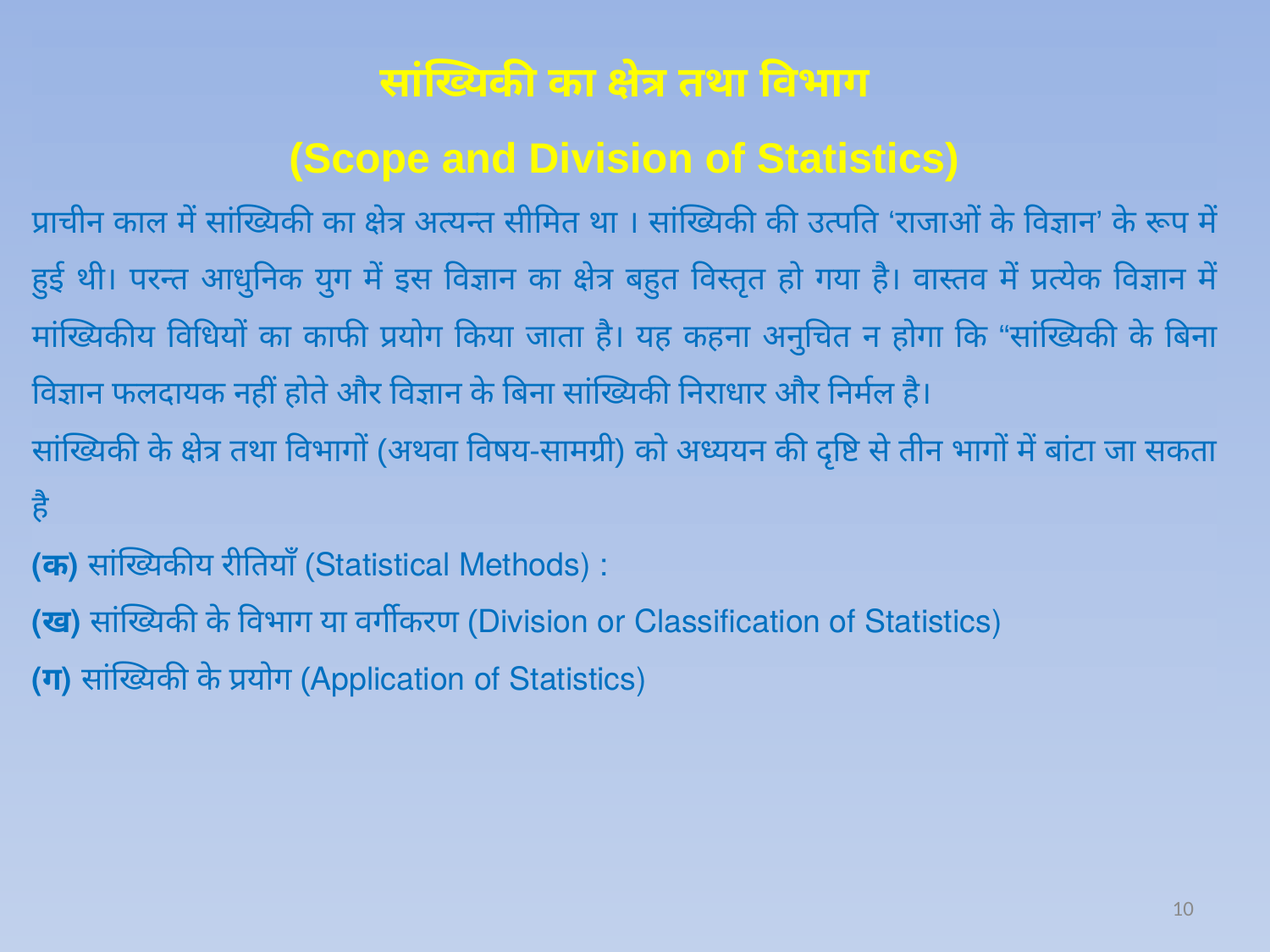

सांख्यिकी का क्षेत्र तथा विभाग
(Scope and Division of Statistics)
प्राचीन काल में सांख्यिकी का क्षेत्र अत्यन्त सीमित था । सांख्यिकी की उत्पति ‘राजाओं के विज्ञान’ के रूप में हुई थी। परन्त आधुनिक युग में इस विज्ञान का क्षेत्र बहुत विस्तृत हो गया है। वास्तव में प्रत्येक विज्ञान में मांख्यिकीय विधियों का काफी प्रयोग किया जाता है। यह कहना अनुचित न होगा कि “सांख्यिकी के बिना विज्ञान फलदायक नहीं होते और विज्ञान के बिना सांख्यिकी निराधार और निर्मल है।
सांख्यिकी के क्षेत्र तथा विभागों (अथवा विषय-सामग्री) को अध्ययन की दृष्टि से तीन भागों में बांटा जा सकता है
(क) सांख्यिकीय रीतियाँ (Statistical Methods) :
(ख) सांख्यिकी के विभाग या वर्गीकरण (Division or Classification of Statistics)
(ग) सांख्यिकी के प्रयोग (Application of Statistics)
10